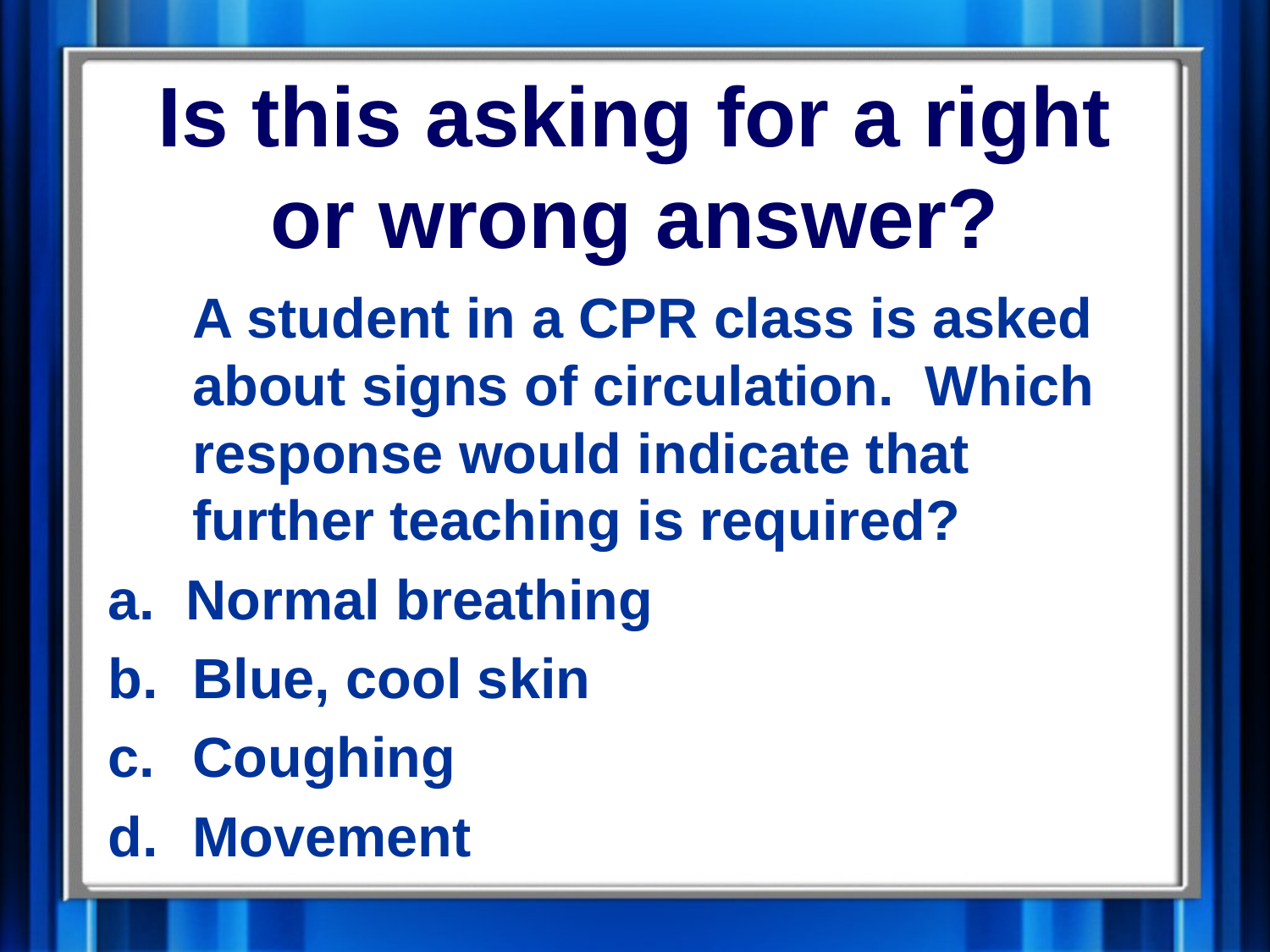

# Is this asking for a right or wrong answer?
A student in a CPR class is asked about signs of circulation.  Which response would indicate that further teaching is required?
a.  Normal breathing
Blue, cool skin
Coughing
Movement